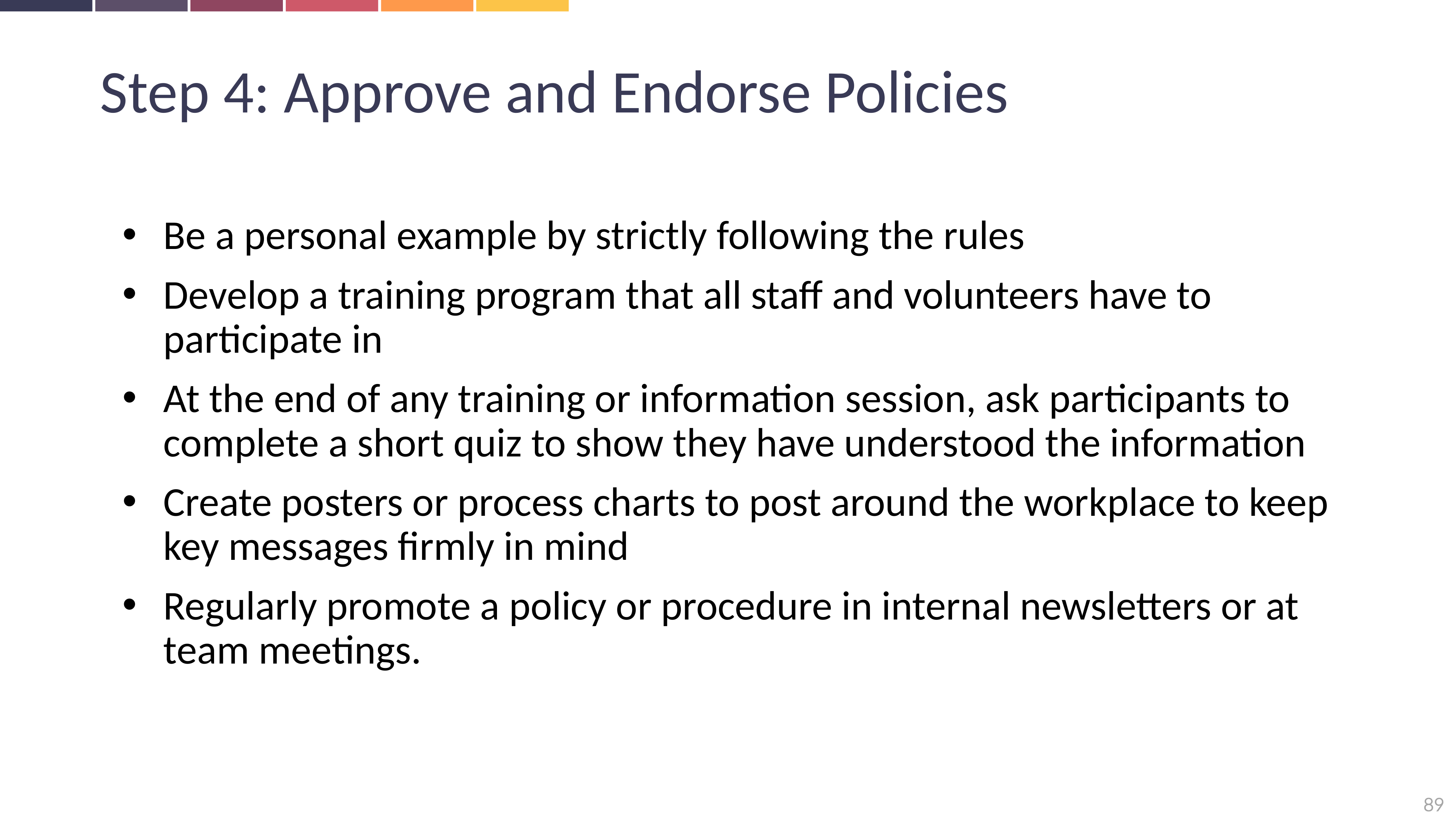

Step 4: Approve and Endorse Policies
Be a personal example by strictly following the rules
Develop a training program that all staff and volunteers have to participate in
At the end of any training or information session, ask participants to complete a short quiz to show they have understood the information
Create posters or process charts to post around the workplace to keep key messages firmly in mind
Regularly promote a policy or procedure in internal newsletters or at team meetings.